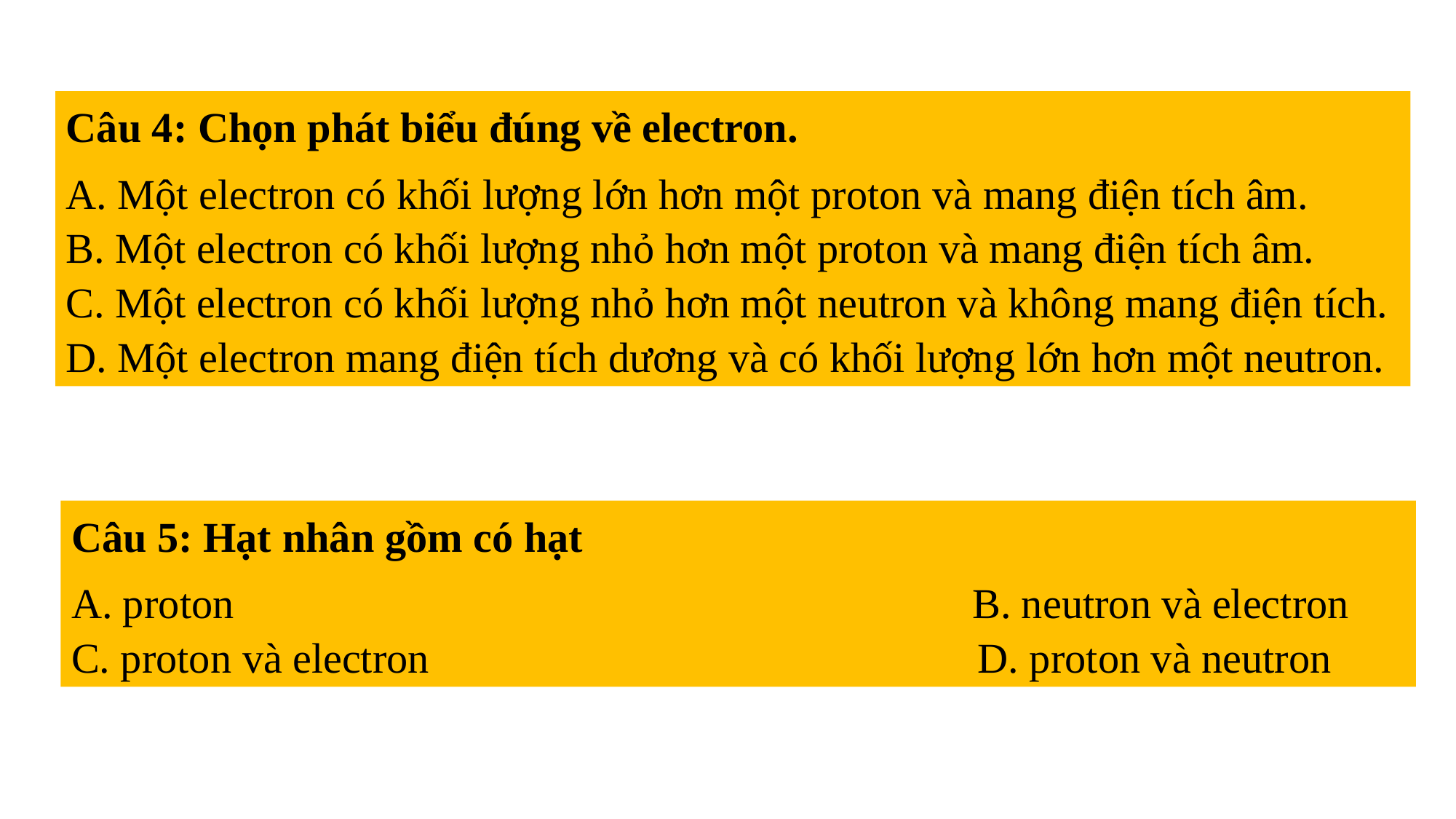

Câu 4: Chọn phát biểu đúng về electron.
A. Một electron có khối lượng lớn hơn một proton và mang điện tích âm.
B. Một electron có khối lượng nhỏ hơn một proton và mang điện tích âm.
C. Một electron có khối lượng nhỏ hơn một neutron và không mang điện tích.
D. Một electron mang điện tích dương và có khối lượng lớn hơn một neutron.
Câu 5: Hạt nhân gồm có hạt
A. proton                                                                      B. neutron và electron
C. proton và electron                                                    D. proton và neutron